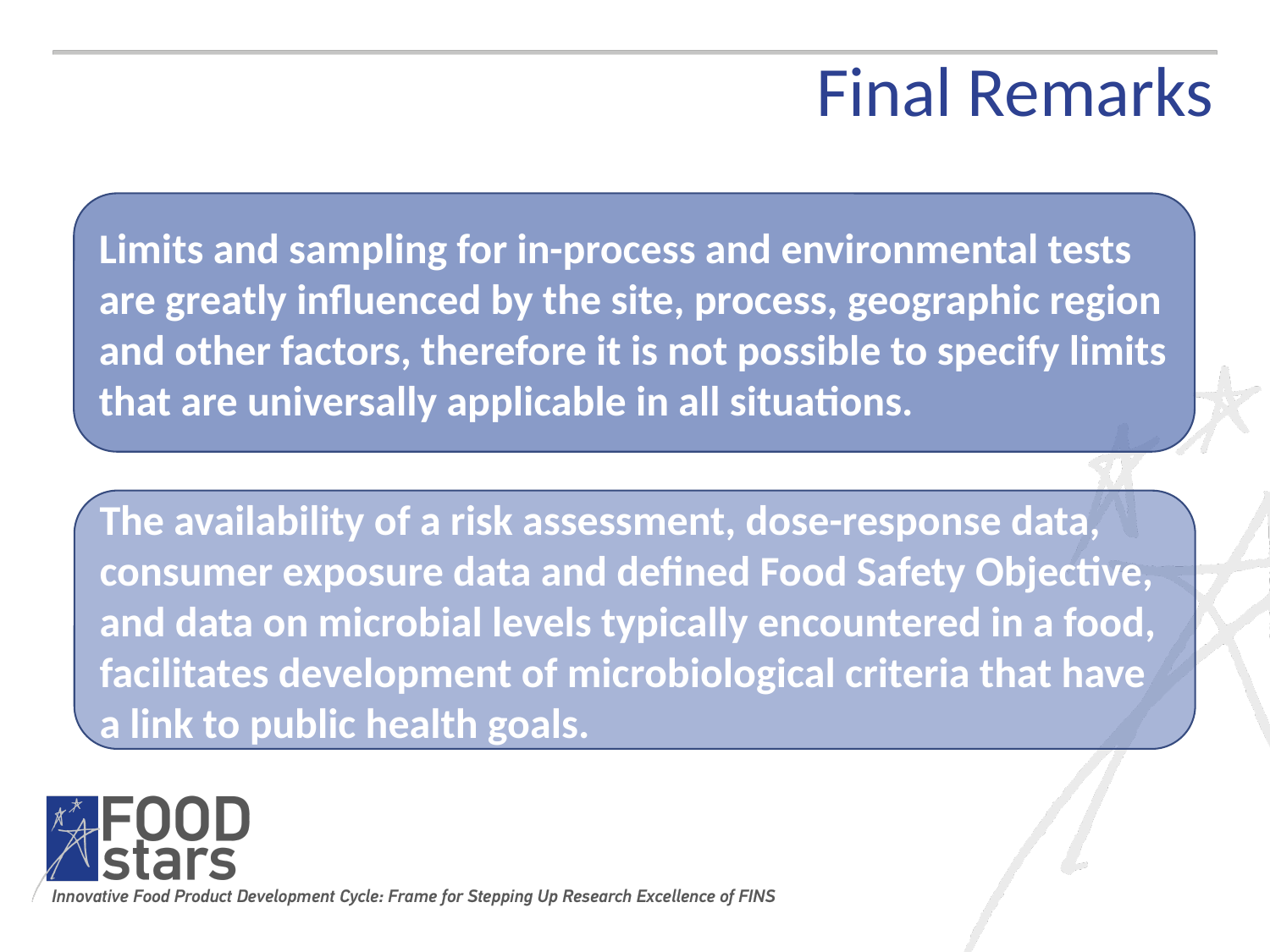

Final Remarks
Limits and sampling for in-process and environmental tests are greatly influenced by the site, process, geographic region and other factors, therefore it is not possible to specify limits that are universally applicable in all situations.
The availability of a risk assessment, dose-response data, consumer exposure data and defined Food Safety Objective, and data on microbial levels typically encountered in a food, facilitates development of microbiological criteria that have a link to public health goals.